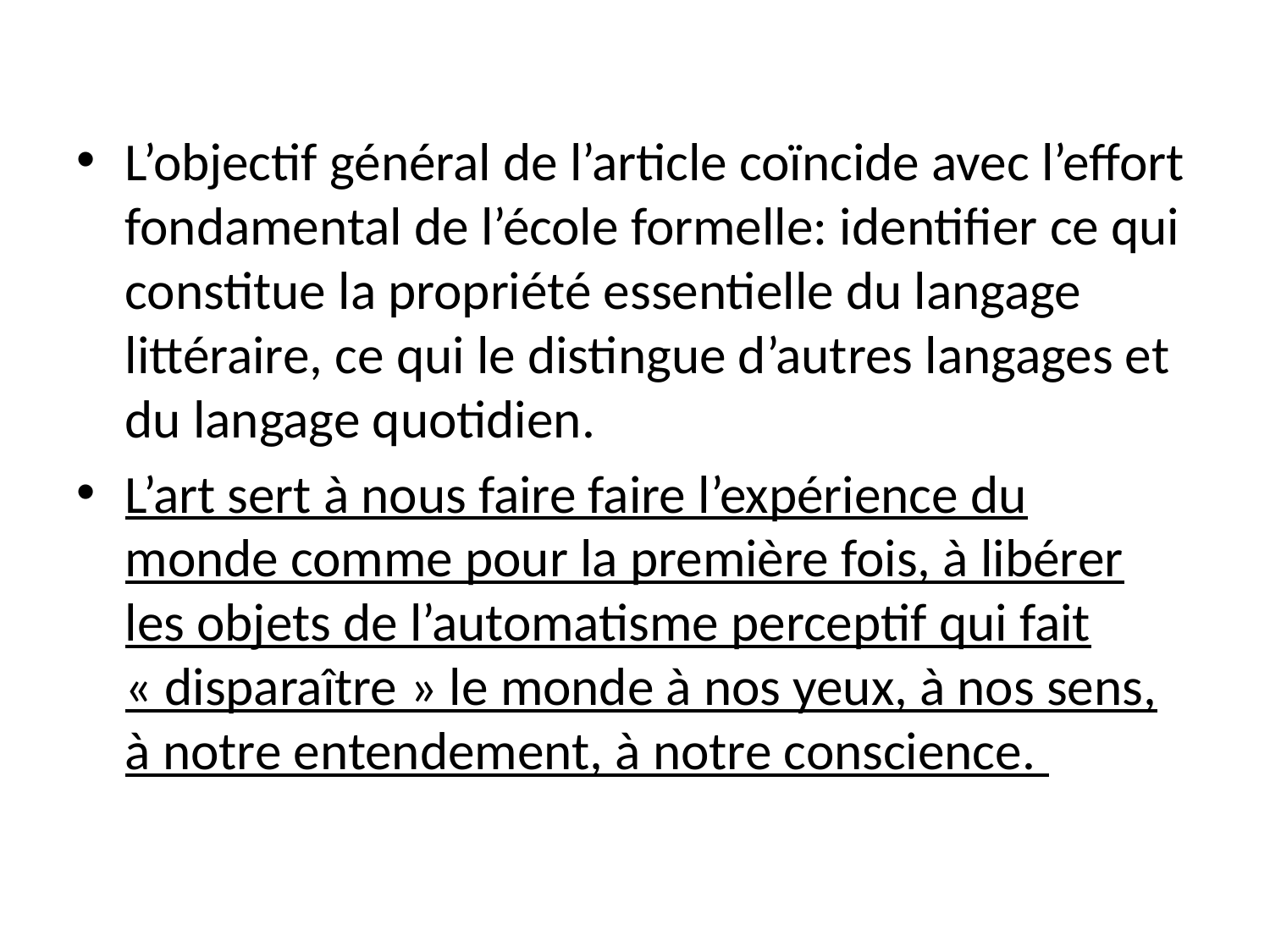

L’objectif général de l’article coïncide avec l’effort fondamental de l’école formelle: identifier ce qui constitue la propriété essentielle du langage littéraire, ce qui le distingue d’autres langages et du langage quotidien.
L’art sert à nous faire faire l’expérience du monde comme pour la première fois, à libérer les objets de l’automatisme perceptif qui fait « disparaître » le monde à nos yeux, à nos sens, à notre entendement, à notre conscience.